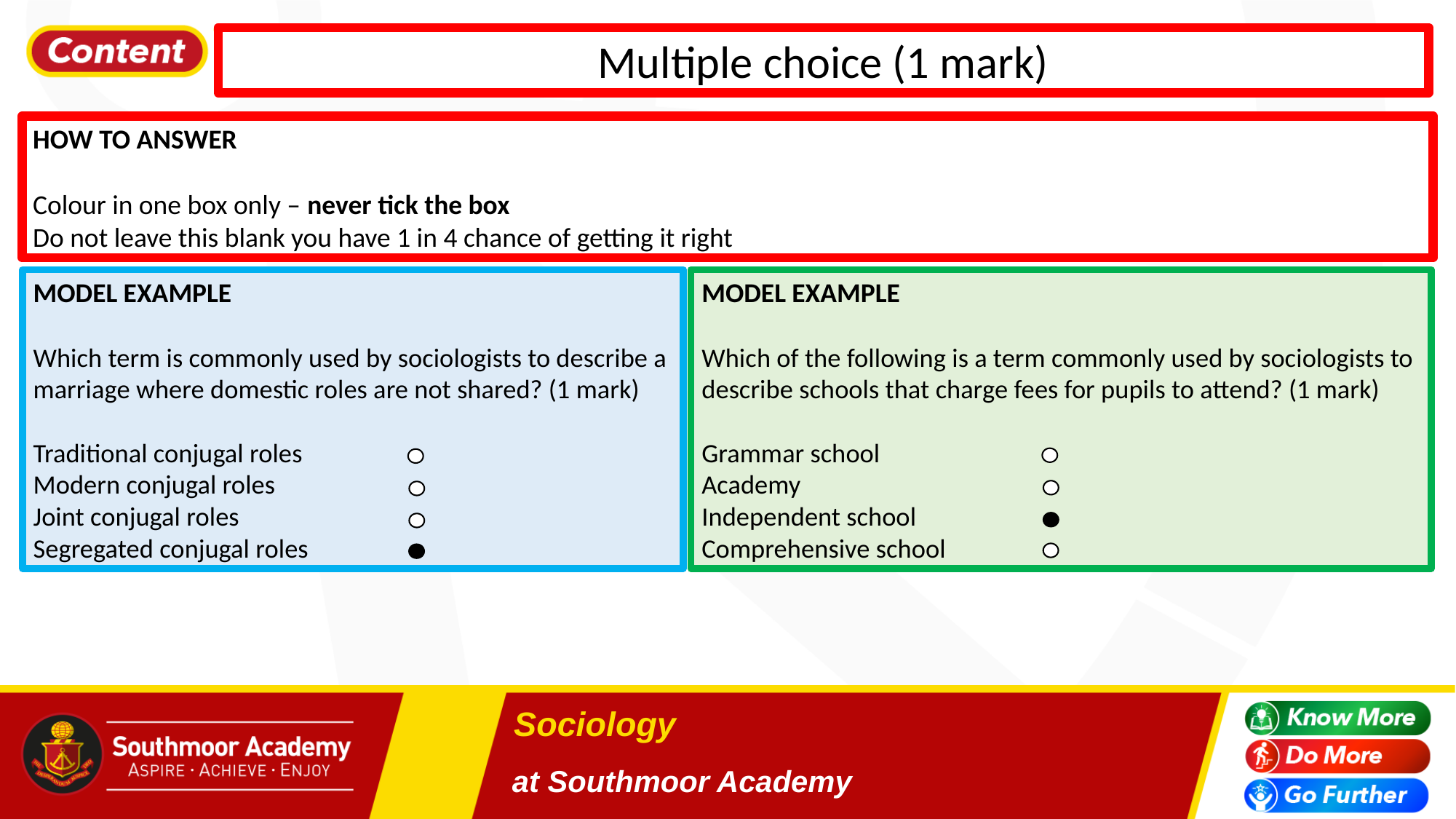

Multiple choice (1 mark)
HOW TO ANSWER

Colour in one box only – never tick the box
Do not leave this blank you have 1 in 4 chance of getting it right
MODEL EXAMPLE

Which of the following is a term commonly used by sociologists to describe schools that charge fees for pupils to attend? (1 mark)

Grammar school
Academy
Independent school
Comprehensive school
MODEL EXAMPLE

Which term is commonly used by sociologists to describe a marriage where domestic roles are not shared? (1 mark)

Traditional conjugal roles
Modern conjugal roles
Joint conjugal roles
Segregated conjugal roles

# Sociology